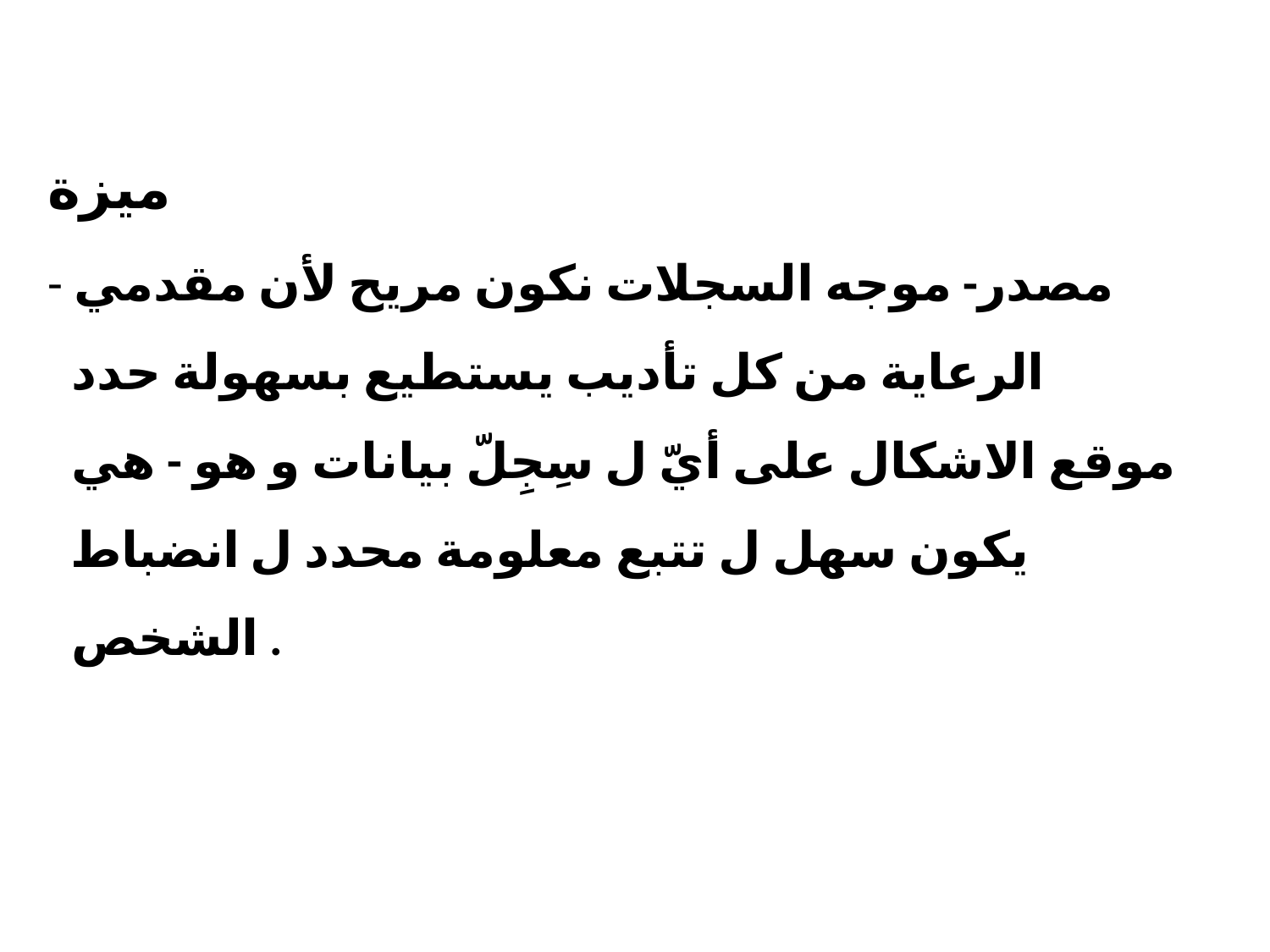

# ميزة
- مصدر- موجه السجلات نكون مريح لأن مقدمي الرعاية من كل تأديب يستطيع بسهولة حدد موقع الاشكال​ على أيّ ل سِجِلّ بيانات و هو - هي يكون سهل ل تتبع​ معلومة محدد ل انضباط الشخص .